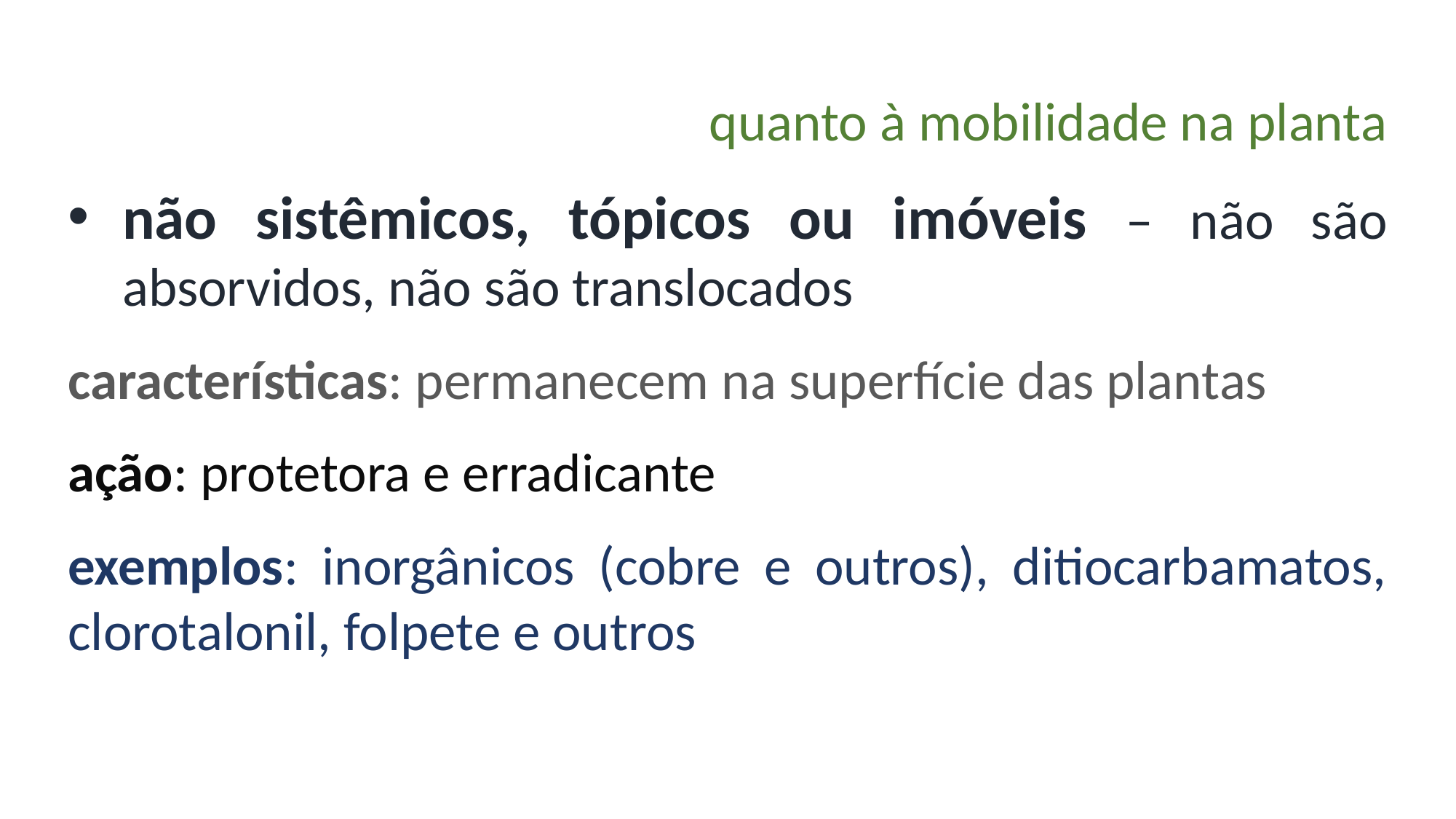

quanto à mobilidade na planta
não sistêmicos, tópicos ou imóveis – não são absorvidos, não são translocados
características: permanecem na superfície das plantas
ação: protetora e erradicante
exemplos: inorgânicos (cobre e outros), ditiocarbamatos, clorotalonil, folpete e outros